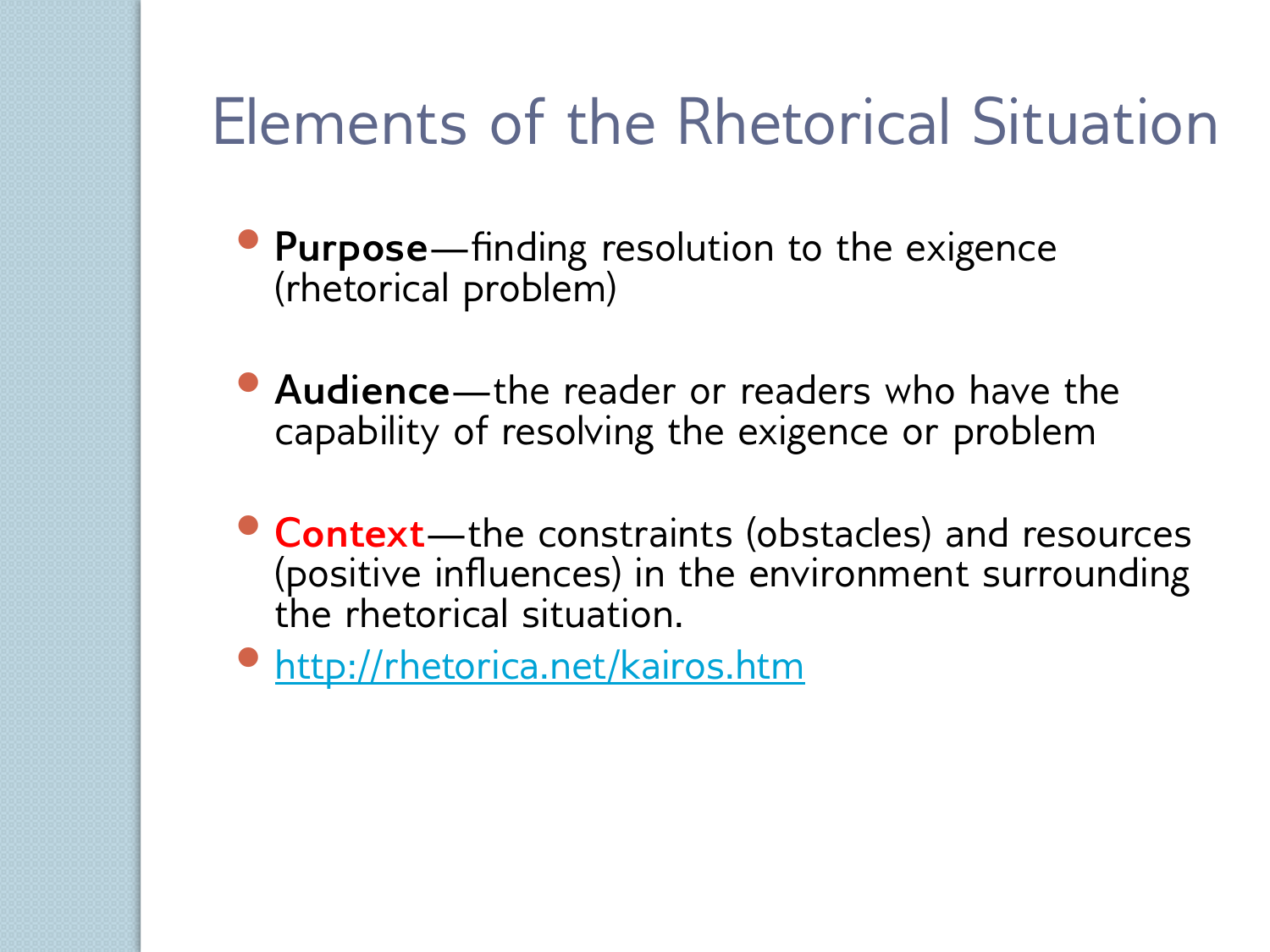

Elements of the Rhetorical Situation
Purpose—finding resolution to the exigence (rhetorical problem)

Audience—the reader or readers who have the capability of resolving the exigence or problem

Context—the constraints (obstacles) and resources (positive influences) in the environment surrounding the rhetorical situation.
http://rhetorica.net/kairos.htm